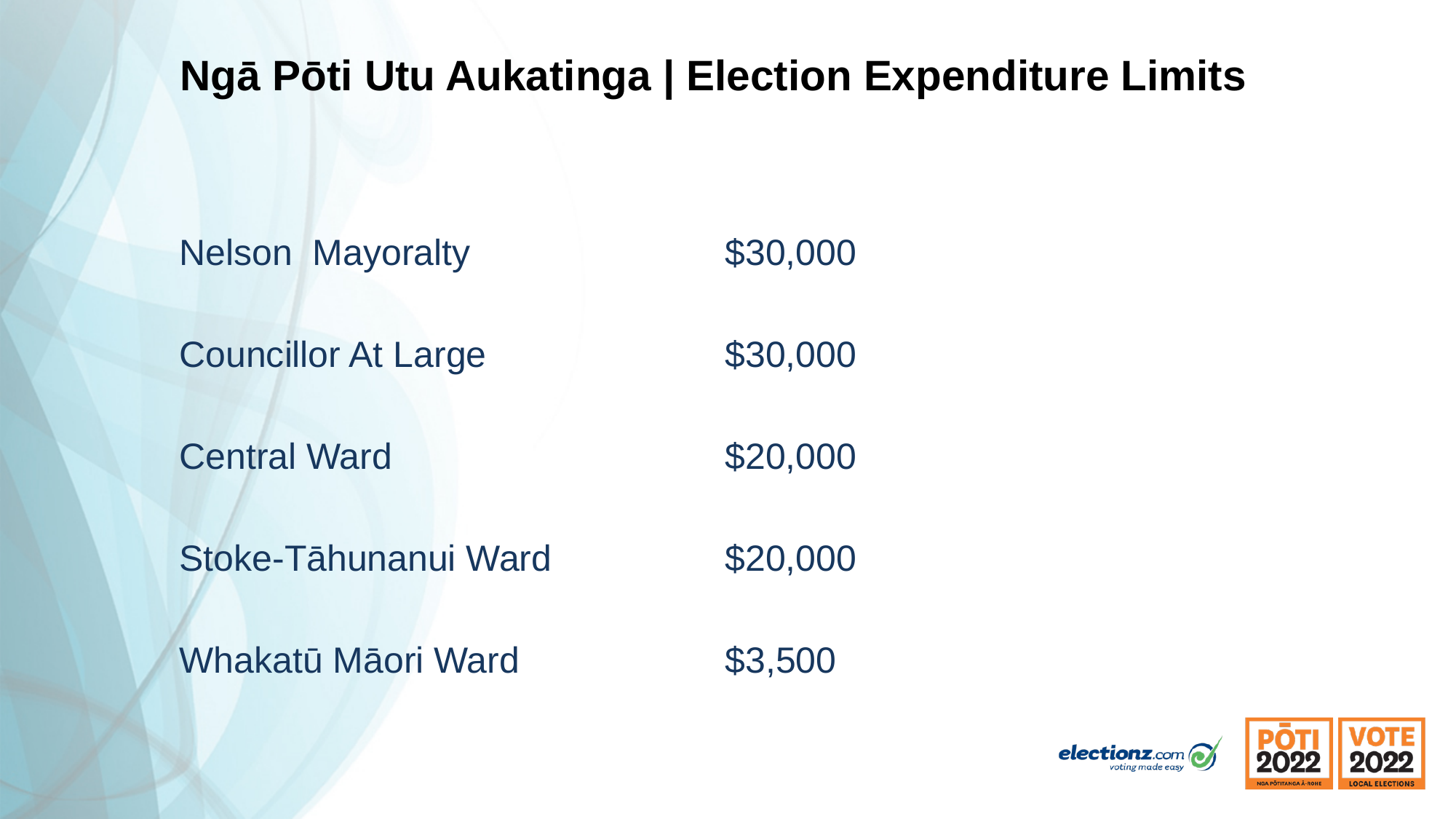

# Ngā Pōti Utu Aukatinga | Election Expenditure Limits

Nelson  Mayoralty 			$30,000

Councillor At Large			$30,000

Central Ward				$20,000

Stoke-Tāhunanui Ward		$20,000

Whakatū Māori Ward		$3,500